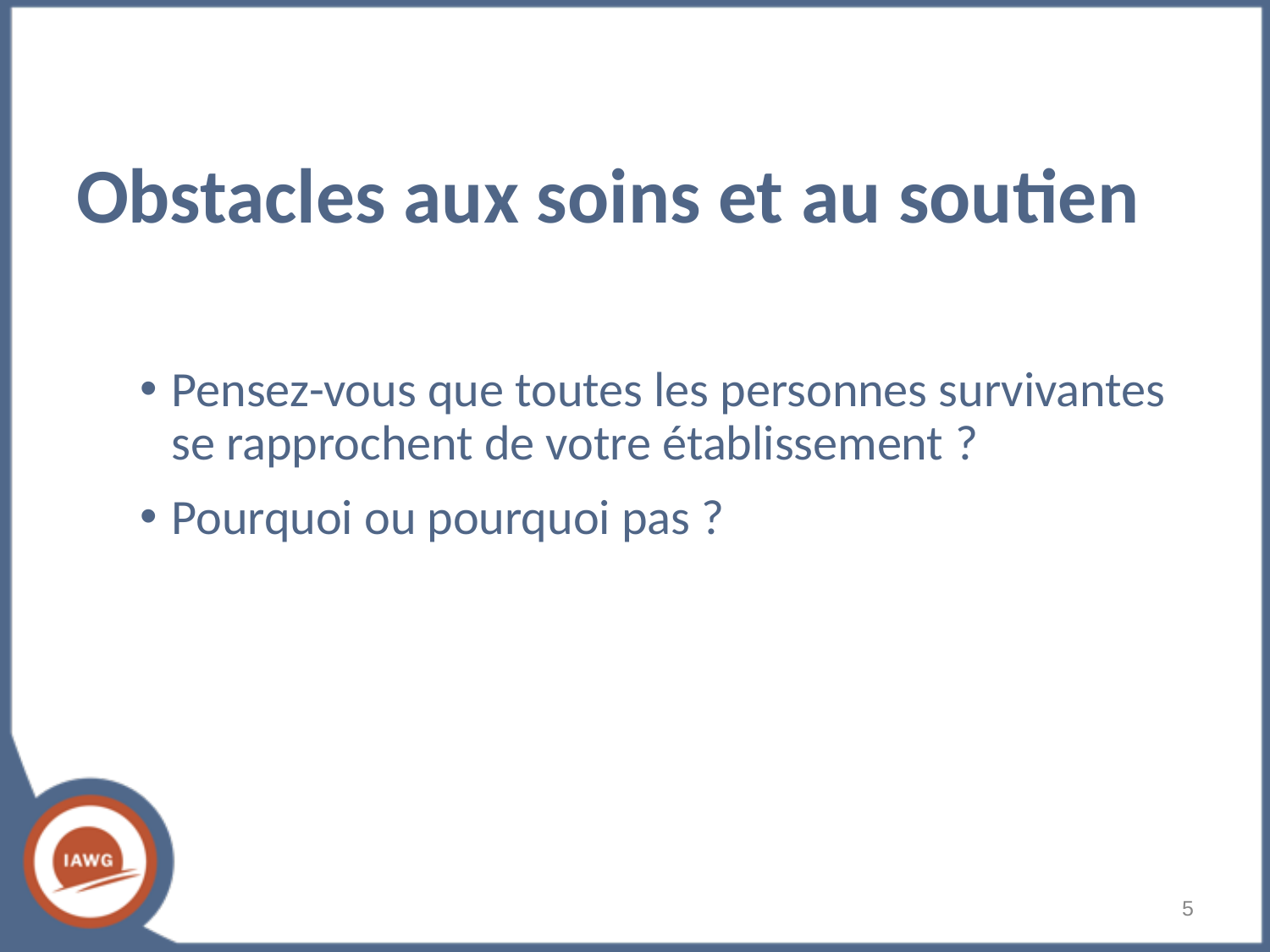

# Obstacles aux soins et au soutien
Pensez-vous que toutes les personnes survivantes se rapprochent de votre établissement ?
Pourquoi ou pourquoi pas ?
5